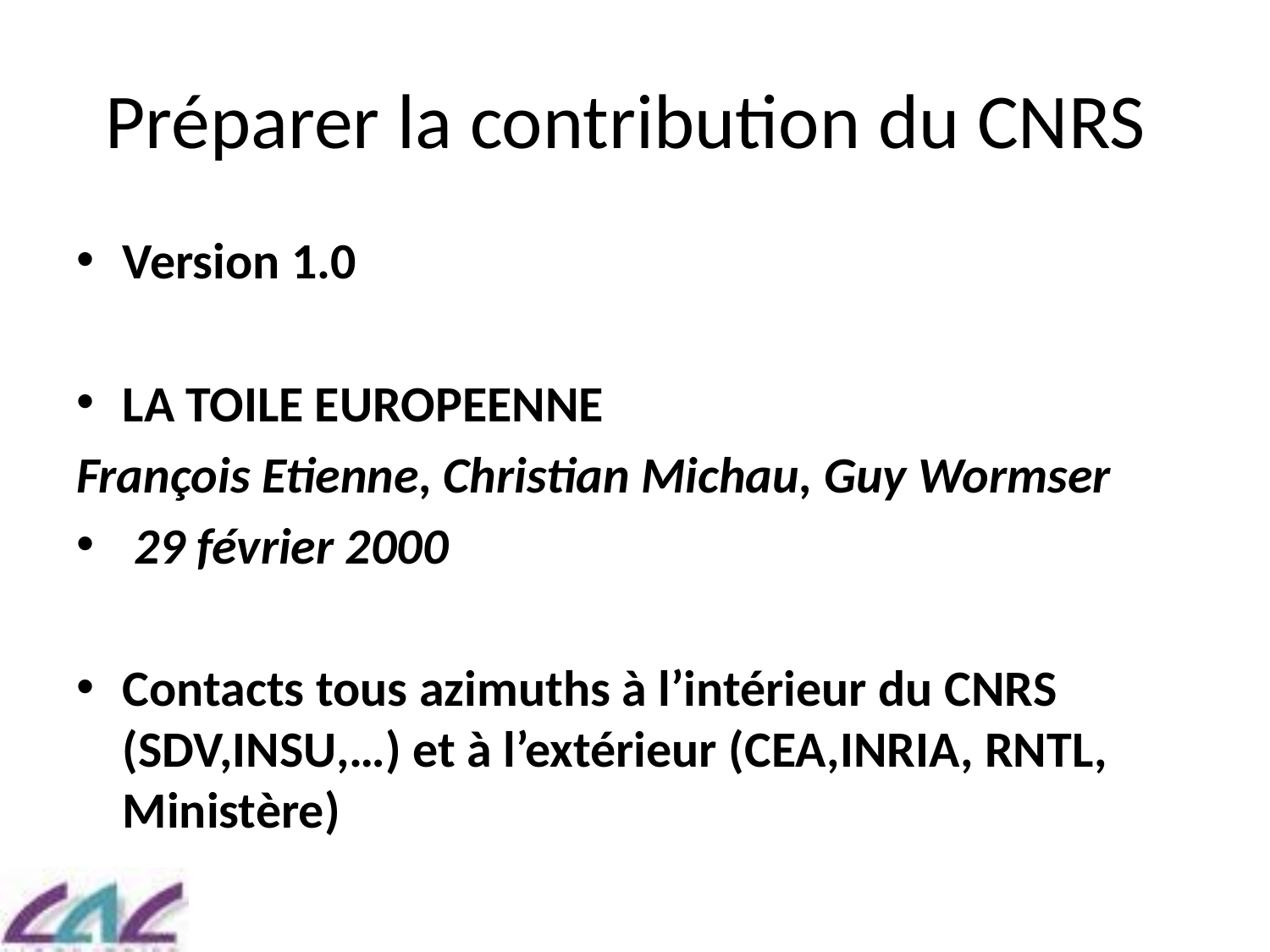

# Préparer la contribution du CNRS
Version 1.0

LA TOILE EUROPEENNE
François Etienne, Christian Michau, Guy Wormser
 29 février 2000

Contacts tous azimuths à l’intérieur du CNRS (SDV,INSU,…) et à l’extérieur (CEA,INRIA, RNTL, Ministère)